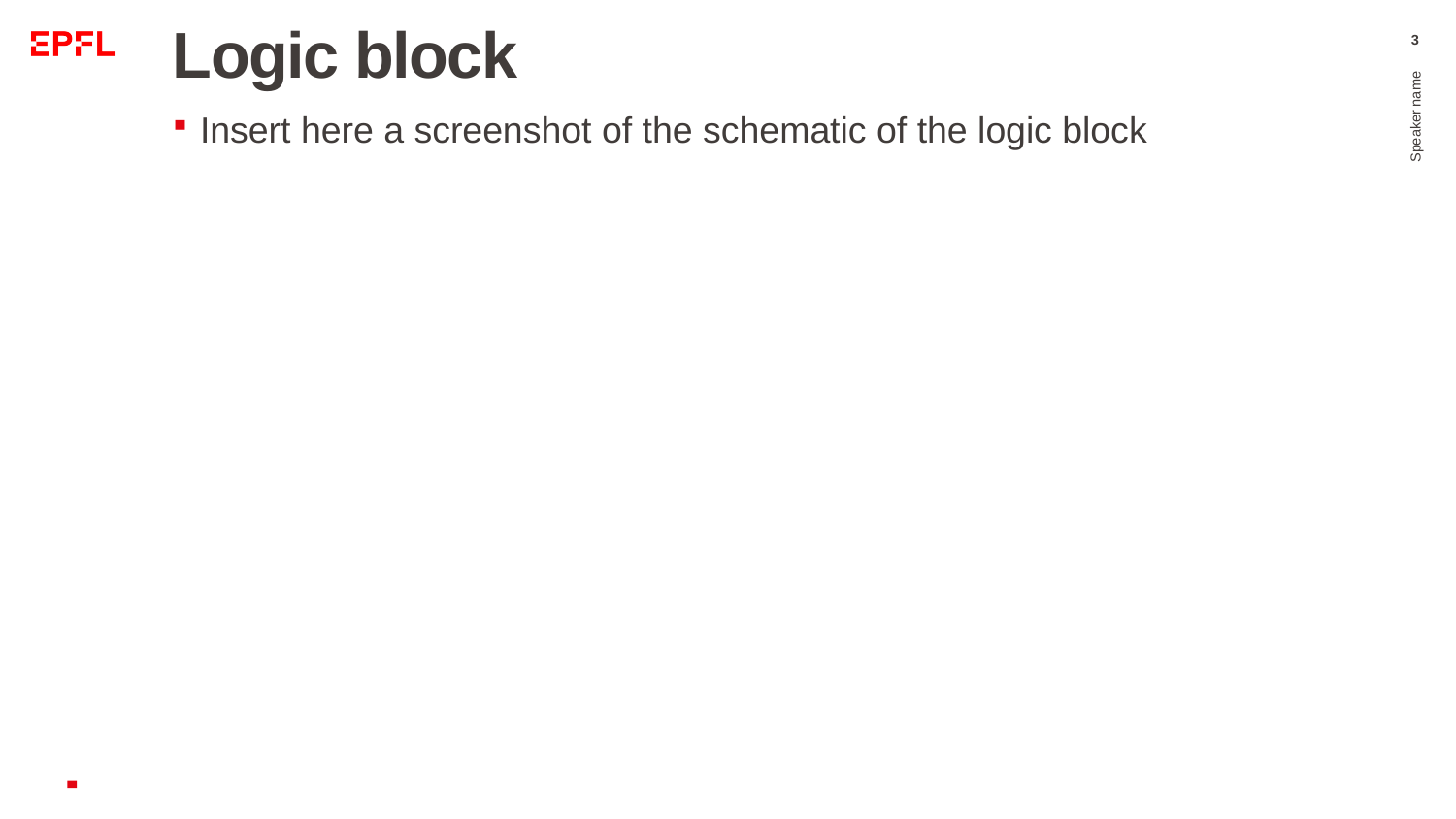

# Logic block
3
Insert here a screenshot of the schematic of the logic block
Speaker name